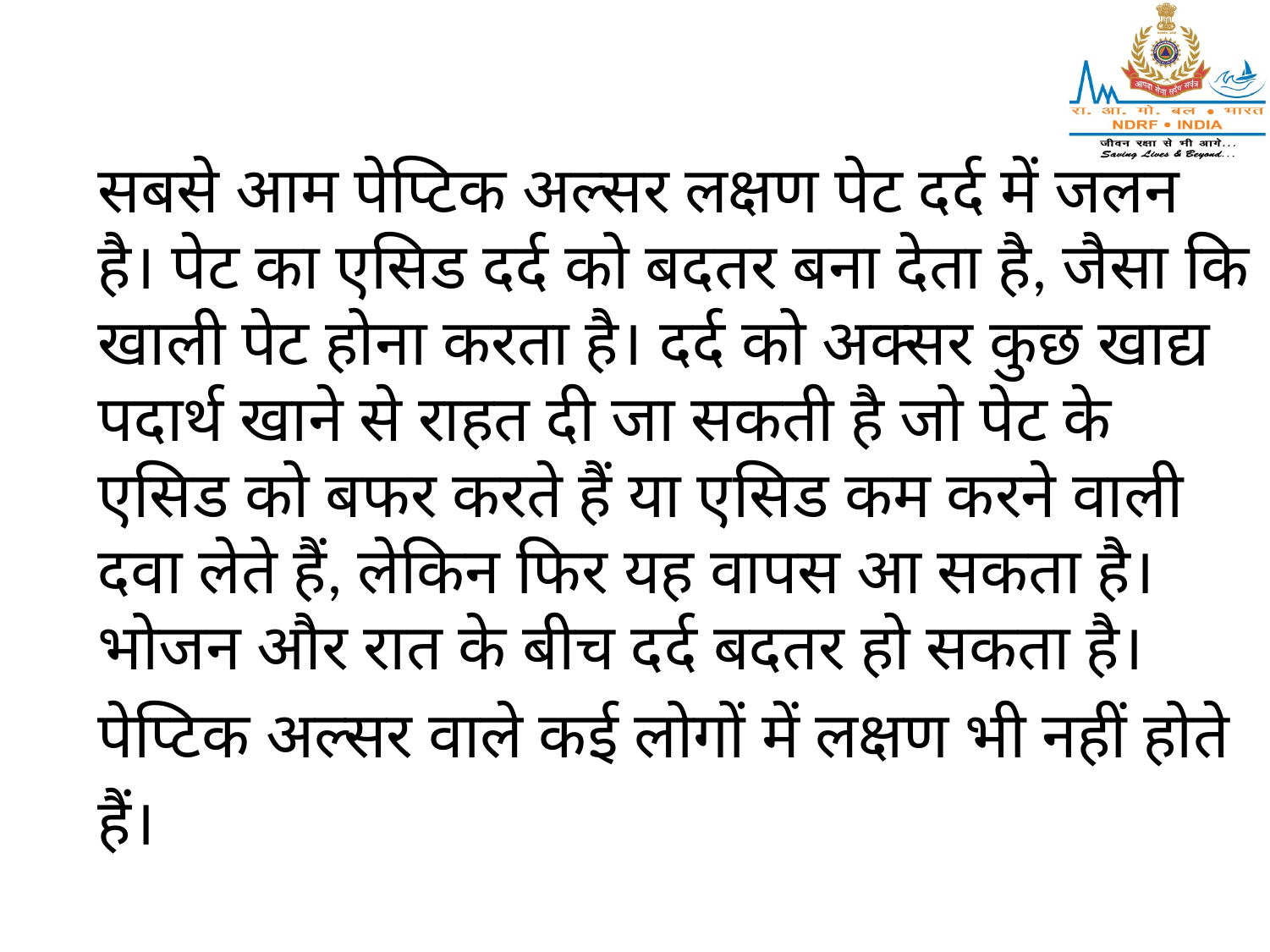

सबसे आम पेप्टिक अल्सर लक्षण पेट दर्द में जलन है। पेट का एसिड दर्द को बदतर बना देता है, जैसा कि खाली पेट होना करता है। दर्द को अक्सर कुछ खाद्य पदार्थ खाने से राहत दी जा सकती है जो पेट के एसिड को बफर करते हैं या एसिड कम करने वाली दवा लेते हैं, लेकिन फिर यह वापस आ सकता है। भोजन और रात के बीच दर्द बदतर हो सकता है।
पेप्टिक अल्सर वाले कई लोगों में लक्षण भी नहीं होते हैं।